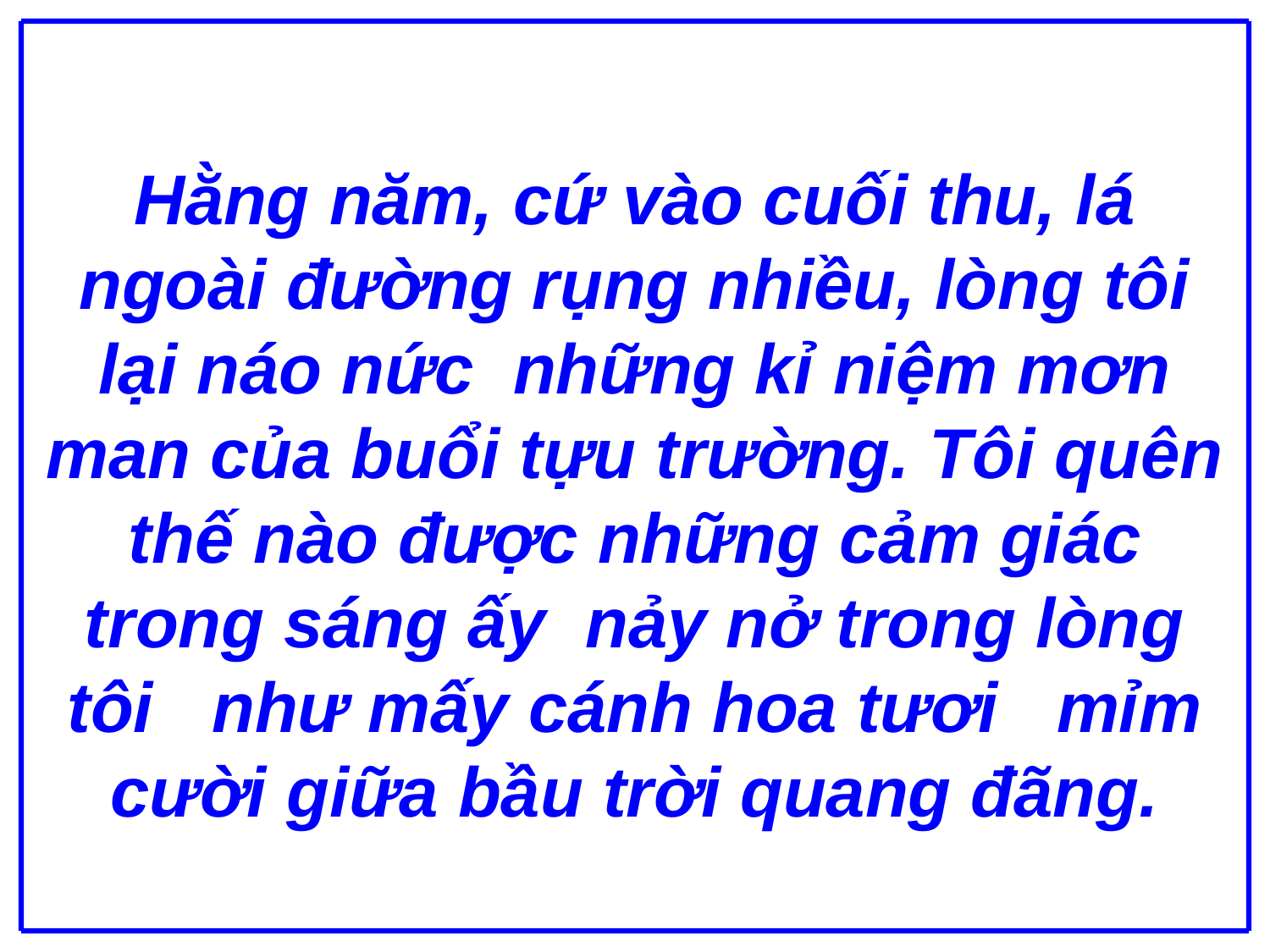

Hằng năm, cứ vào cuối thu, lá ngoài đường rụng nhiều, lòng tôi lại náo nức  những kỉ niệm mơn man của buổi tựu trường. Tôi quên thế nào được những cảm giác trong sáng ấy  nảy nở trong lòng tôi   như mấy cánh hoa tươi   mỉm cười giữa bầu trời quang đãng.